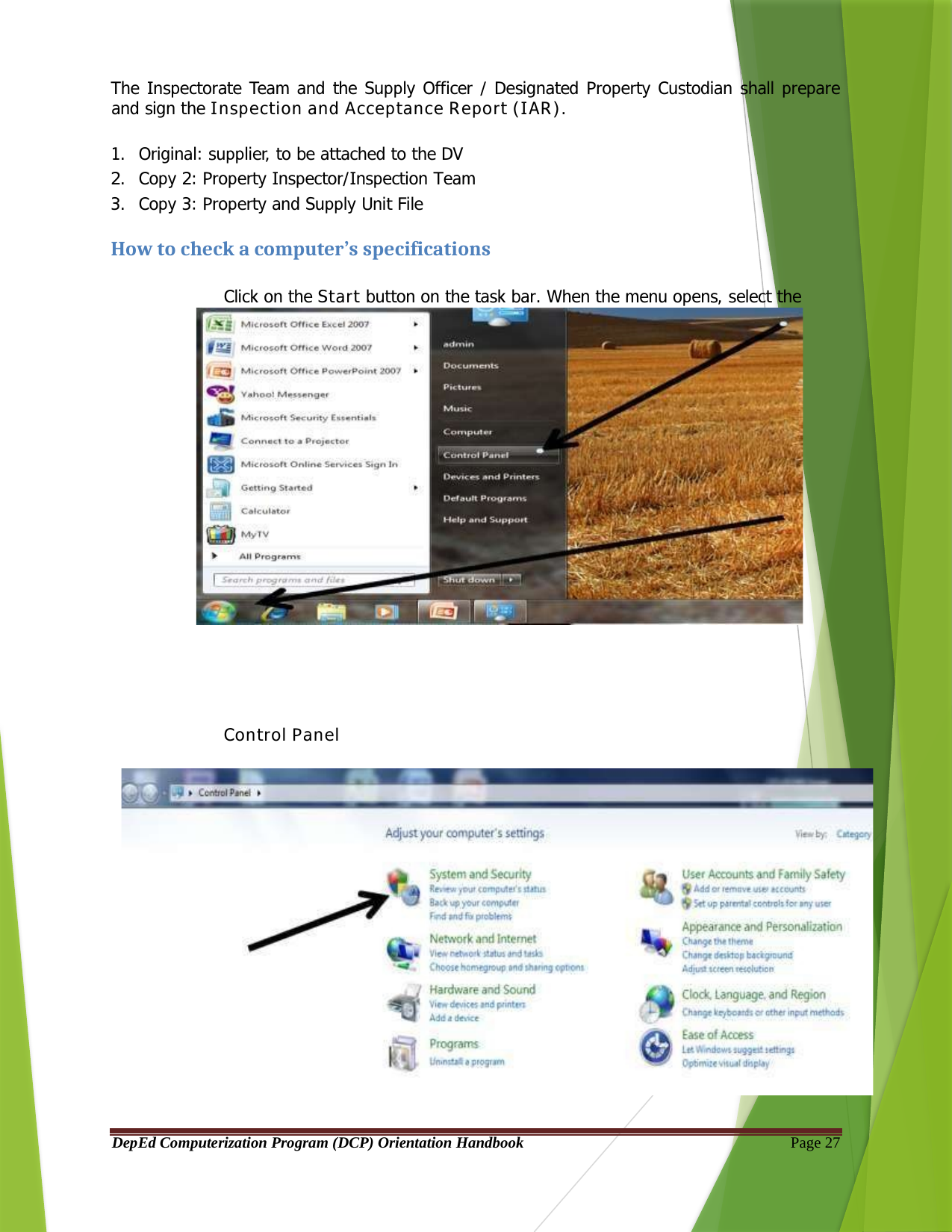

The Inspectorate Team and the Supply Officer / Designated Property Custodian shall prepare
and sign the Inspection and Acceptance Report (IAR).
1.
2.
3.
Original: supplier, to be attached to the DV
Copy 2: Property Inspector/Inspection Team
Copy 3: Property and Supply Unit File
How to check a computer’s specifications
Click on the Start button on the task bar. When the menu opens, select the

Control Panel

DepEd Computerization Program (DCP) Orientation Handbook
Page 27